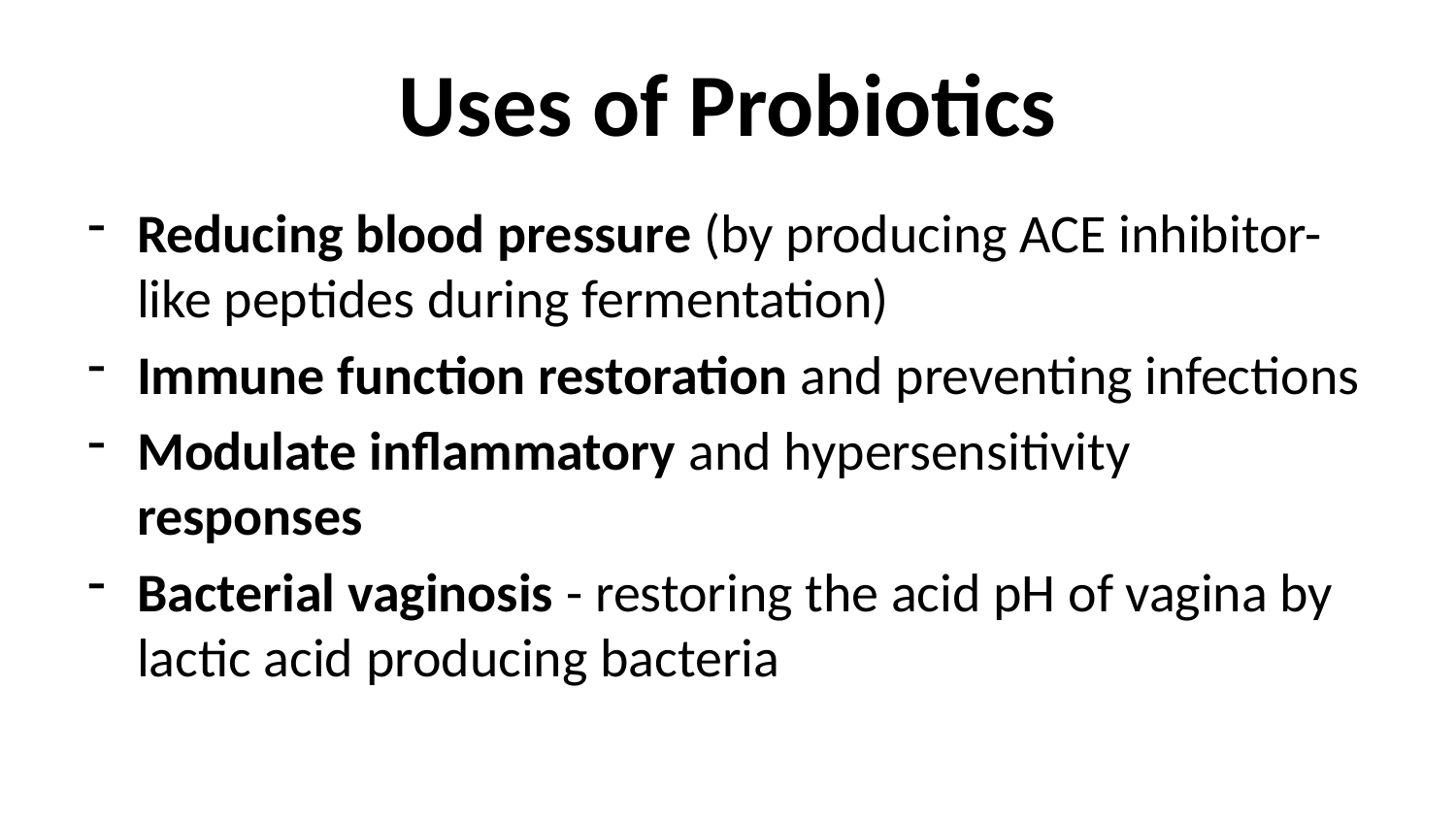

# Uses of Probiotics
Reducing blood pressure (by producing ACE inhibitor-like peptides during fermentation)
Immune function restoration and preventing infections
Modulate inflammatory and hypersensitivity responses
Bacterial vaginosis - restoring the acid pH of vagina by lactic acid producing bacteria